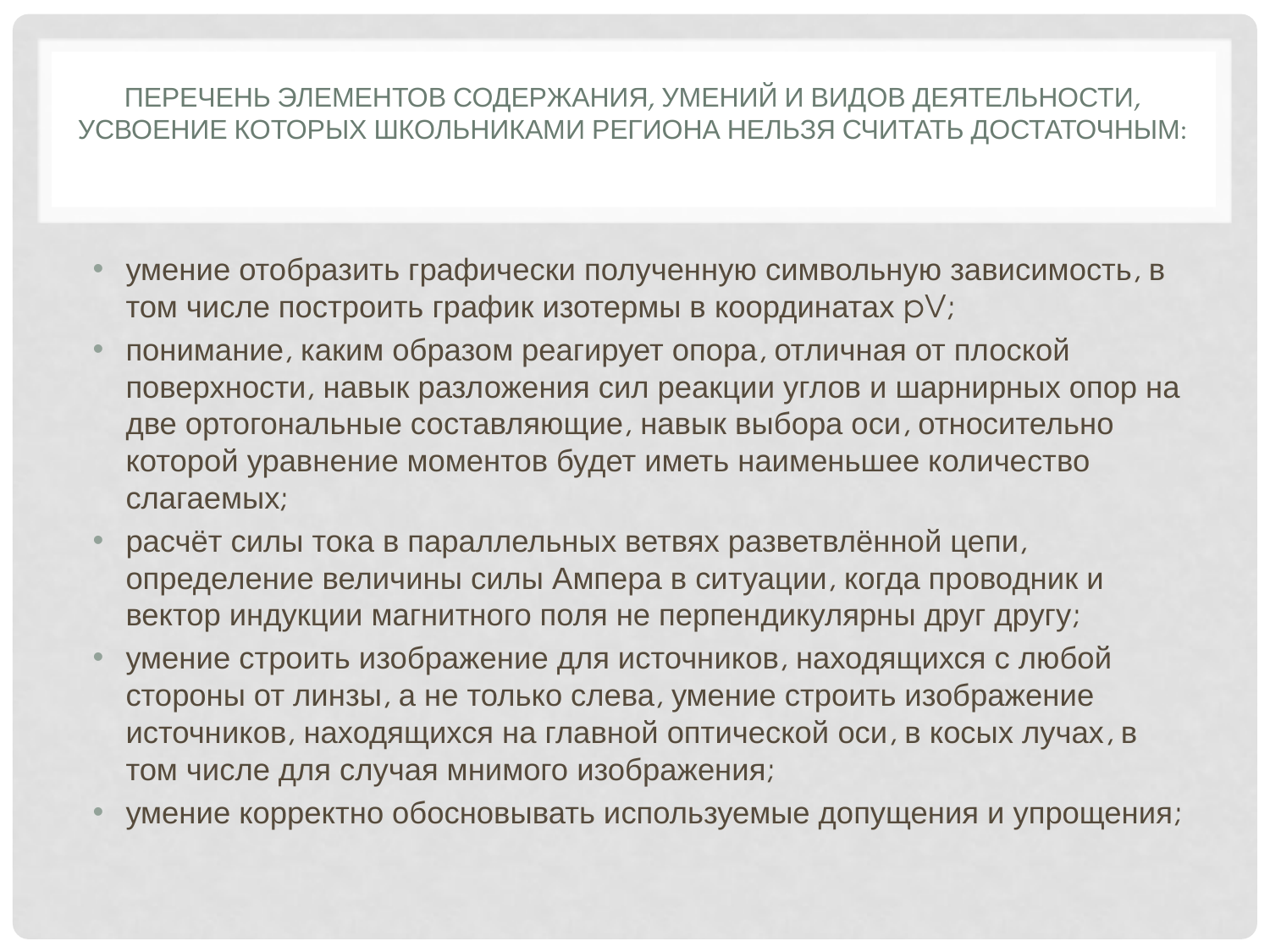

# Перечень элементов содержания, умений и видов деятельности, усвоение которых школьниками региона нельзя считать достаточным:
умение отобразить графически полученную символьную зависимость, в том числе построить график изотермы в координатах pV;
понимание, каким образом реагирует опора, отличная от плоской поверхности, навык разложения сил реакции углов и шарнирных опор на две ортогональные составляющие, навык выбора оси, относительно которой уравнение моментов будет иметь наименьшее количество слагаемых;
расчёт силы тока в параллельных ветвях разветвлённой цепи, определение величины силы Ампера в ситуации, когда проводник и вектор индукции магнитного поля не перпендикулярны друг другу;
умение строить изображение для источников, находящихся с любой стороны от линзы, а не только слева, умение строить изображение источников, находящихся на главной оптической оси, в косых лучах, в том числе для случая мнимого изображения;
умение корректно обосновывать используемые допущения и упрощения;